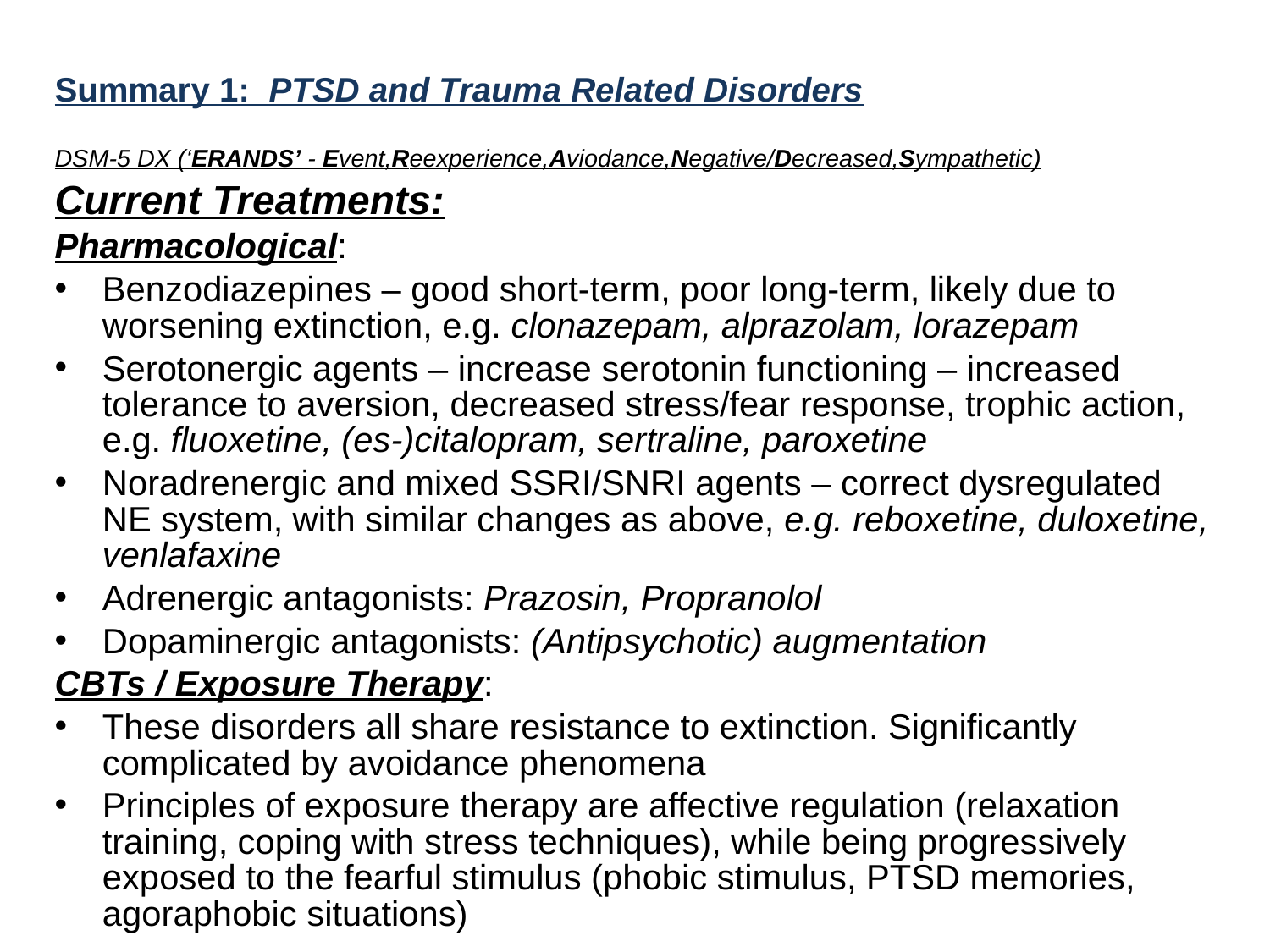

# Summary 1:  PTSD and Trauma Related Disorders DSM-5 DX (‘ERANDS’ - Event,Reexperience,Aviodance,Negative/Decreased,Sympathetic)
Current Treatments:
Pharmacological:
Benzodiazepines – good short-term, poor long-term, likely due to worsening extinction, e.g. clonazepam, alprazolam, lorazepam
Serotonergic agents – increase serotonin functioning – increased tolerance to aversion, decreased stress/fear response, trophic action, e.g. fluoxetine, (es-)citalopram, sertraline, paroxetine
Noradrenergic and mixed SSRI/SNRI agents – correct dysregulated NE system, with similar changes as above, e.g. reboxetine, duloxetine, venlafaxine
Adrenergic antagonists: Prazosin, Propranolol
Dopaminergic antagonists: (Antipsychotic) augmentation
CBTs / Exposure Therapy:
These disorders all share resistance to extinction. Significantly complicated by avoidance phenomena
Principles of exposure therapy are affective regulation (relaxation training, coping with stress techniques), while being progressively exposed to the fearful stimulus (phobic stimulus, PTSD memories, agoraphobic situations)